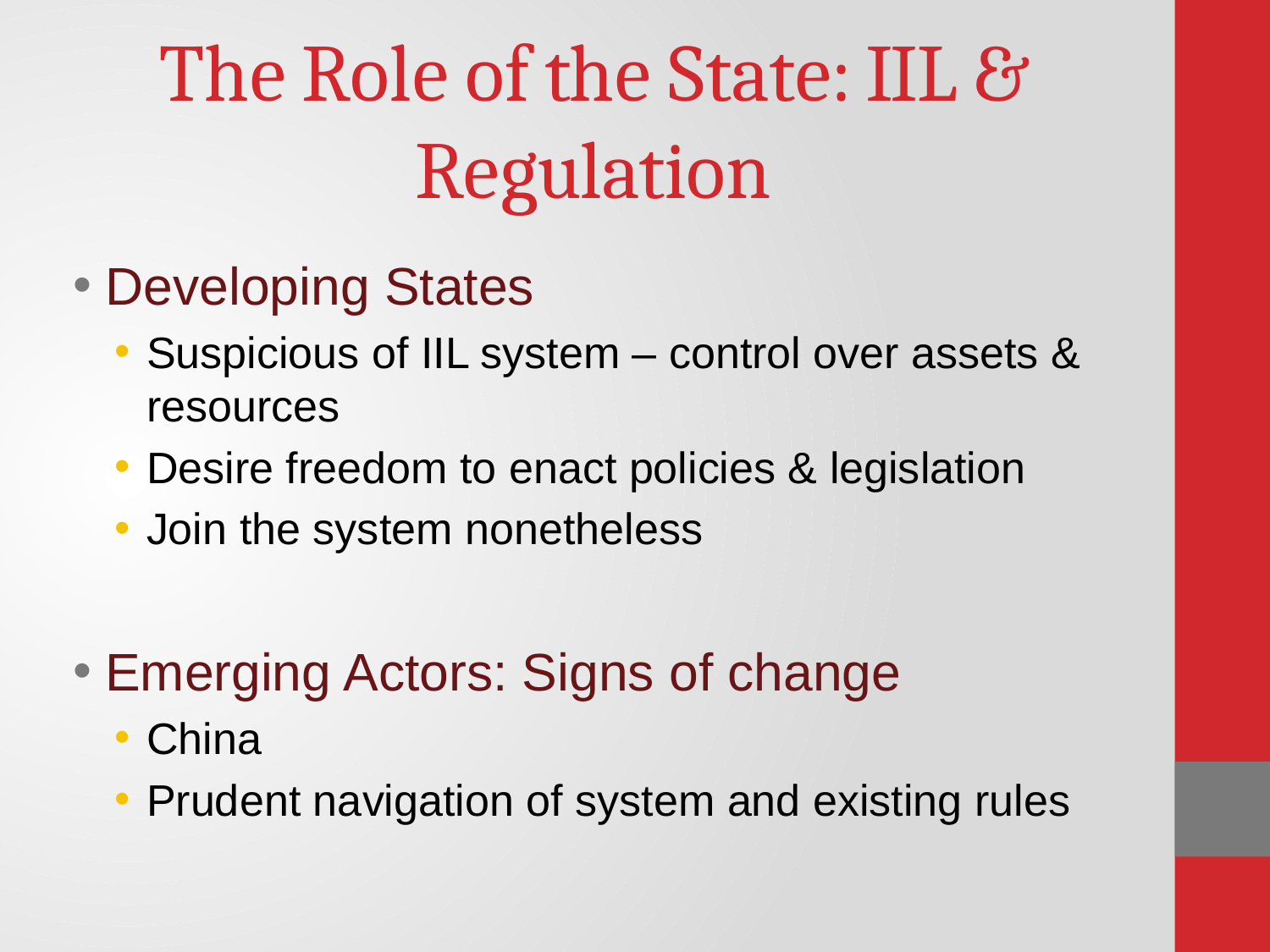

# The Role of the State: IIL & Regulation
Developing States
Suspicious of IIL system – control over assets & resources
Desire freedom to enact policies & legislation
Join the system nonetheless

Emerging Actors: Signs of change
China
Prudent navigation of system and existing rules